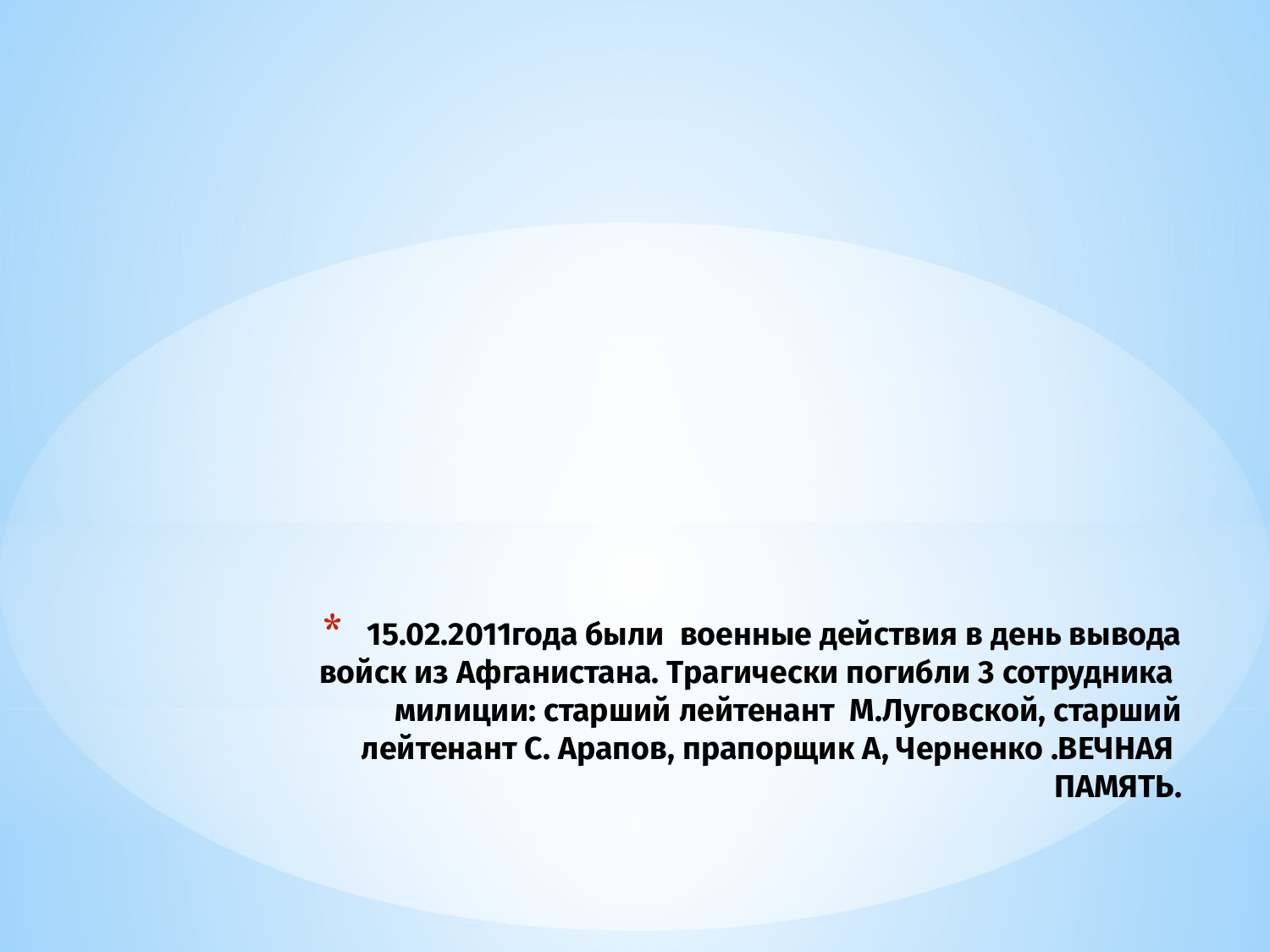

# 15.02.2011года были  военные действия в день вывода войск из Афганистана. Трагически погибли 3 сотрудника  милиции: старший лейтенант  М.Луговской, старший лейтенант С. Арапов, прапорщик А, Черненко .ВЕЧНАЯ  ПАМЯТЬ.